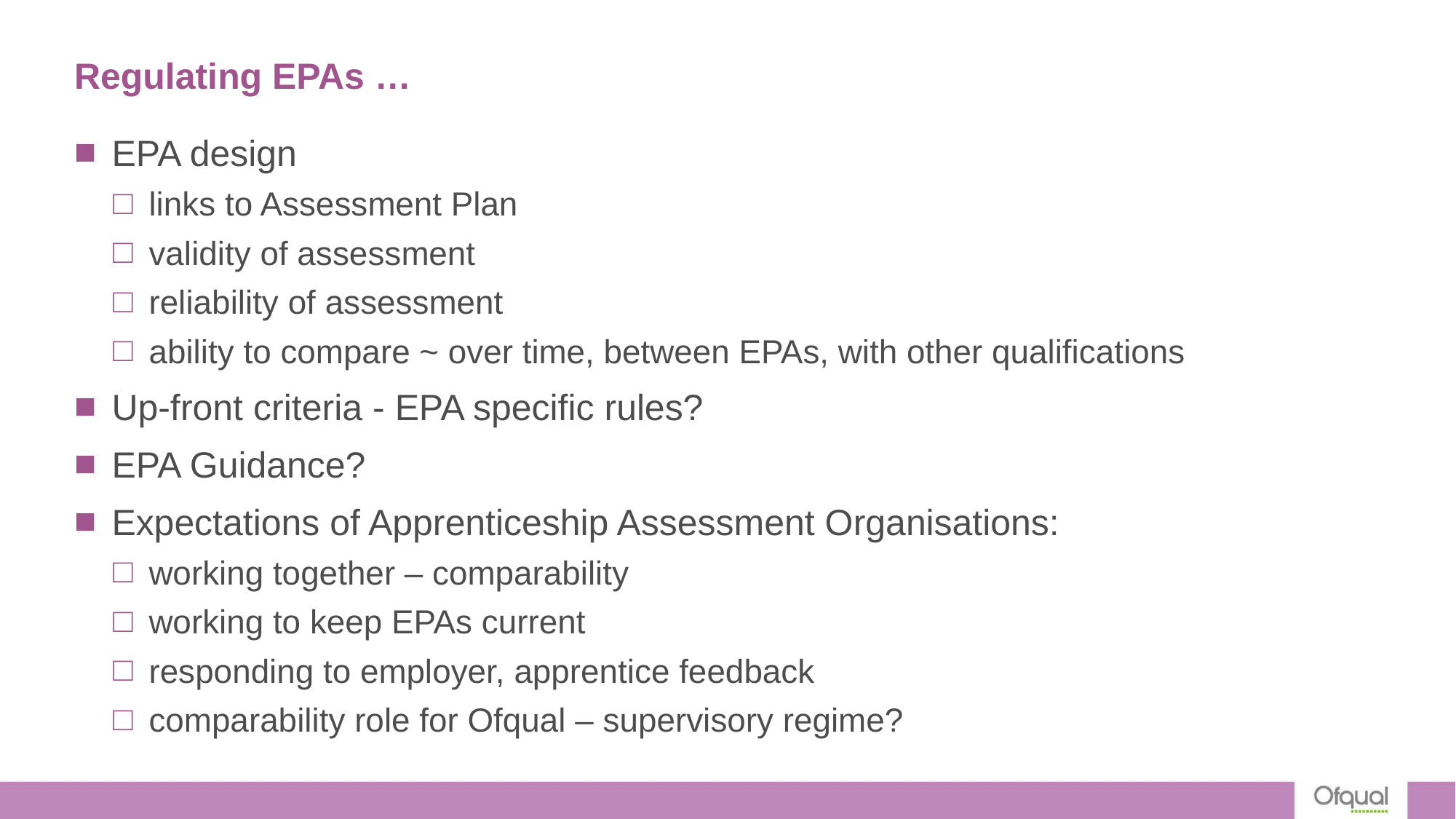

# Regulating EPAs …
EPA design
links to Assessment Plan
validity of assessment
reliability of assessment
ability to compare ~ over time, between EPAs, with other qualifications
Up-front criteria - EPA specific rules?
EPA Guidance?
Expectations of Apprenticeship Assessment Organisations:
working together – comparability
working to keep EPAs current
responding to employer, apprentice feedback
comparability role for Ofqual – supervisory regime?